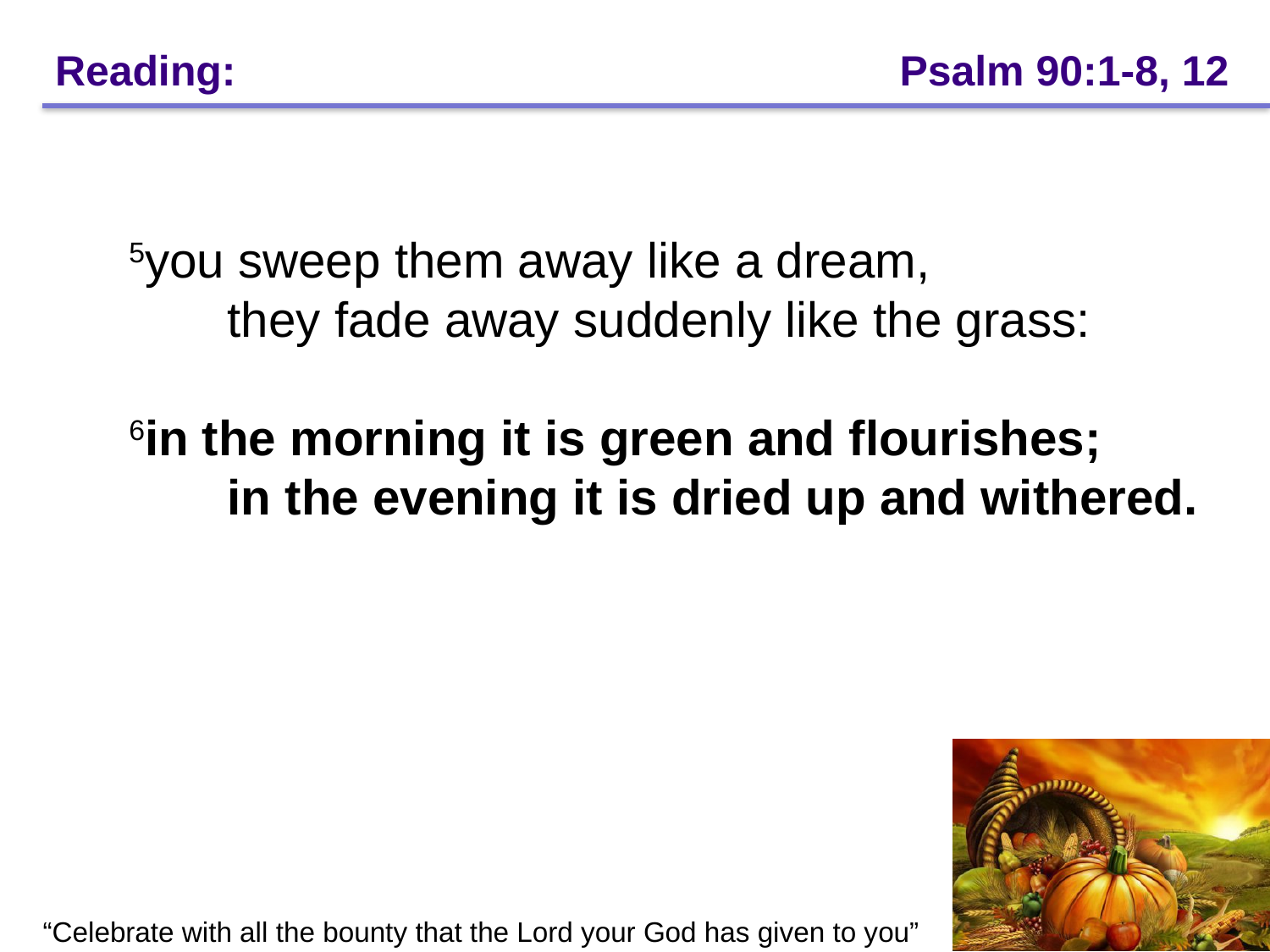

# Reading: 				       	       Psalm 90:1-8, 12
5you sweep them away like a dream,
  they fade away suddenly like the grass:
6in the morning it is green and flourishes;
  in the evening it is dried up and withered.